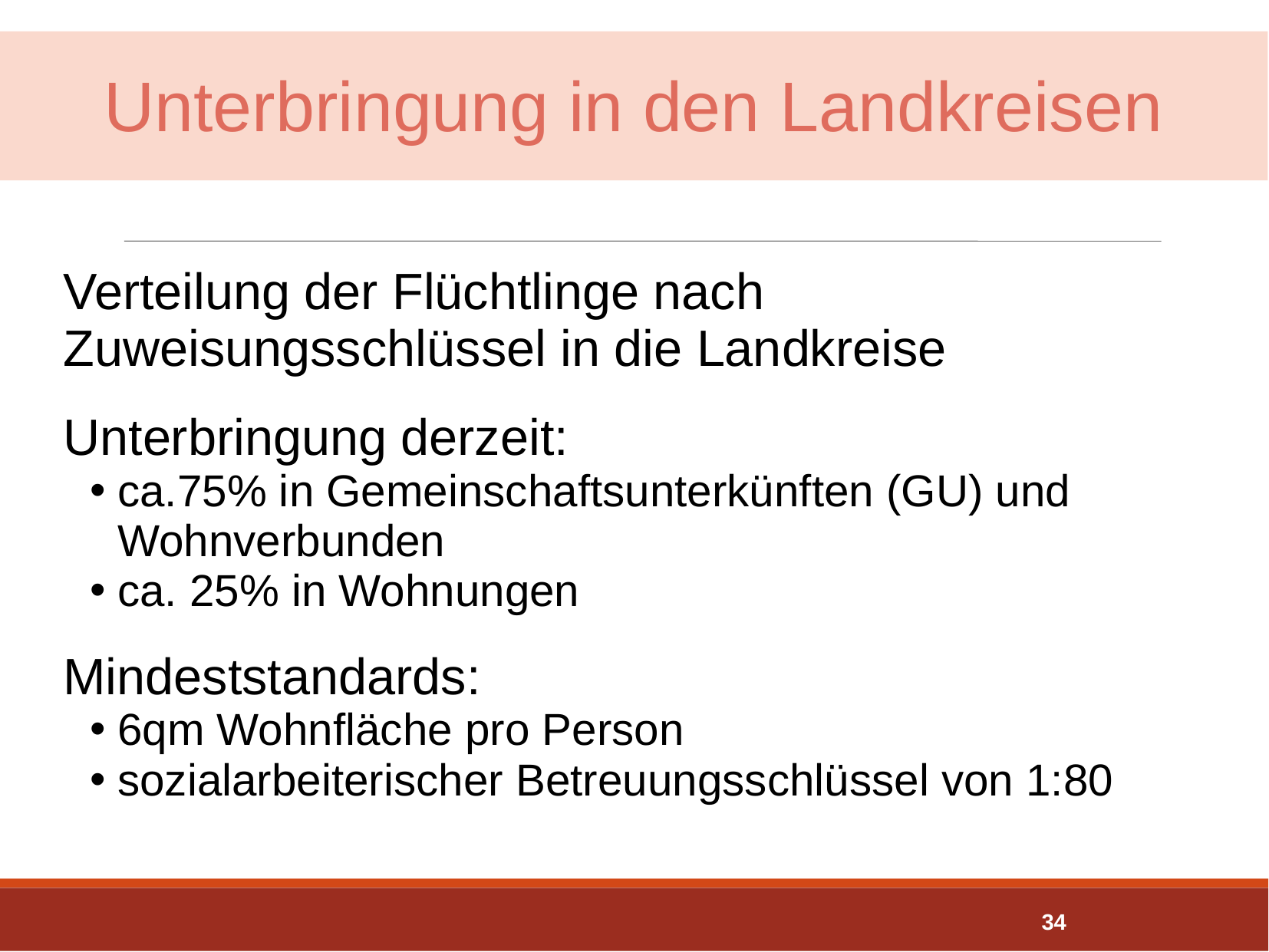

Unterbringung in den Landkreisen
Verteilung der Flüchtlinge nach Zuweisungsschlüssel in die Landkreise

Unterbringung derzeit:
ca.75% in Gemeinschaftsunterkünften (GU) und Wohnverbunden
ca. 25% in Wohnungen

Mindeststandards:
6qm Wohnfläche pro Person
sozialarbeiterischer Betreuungsschlüssel von 1:80
34